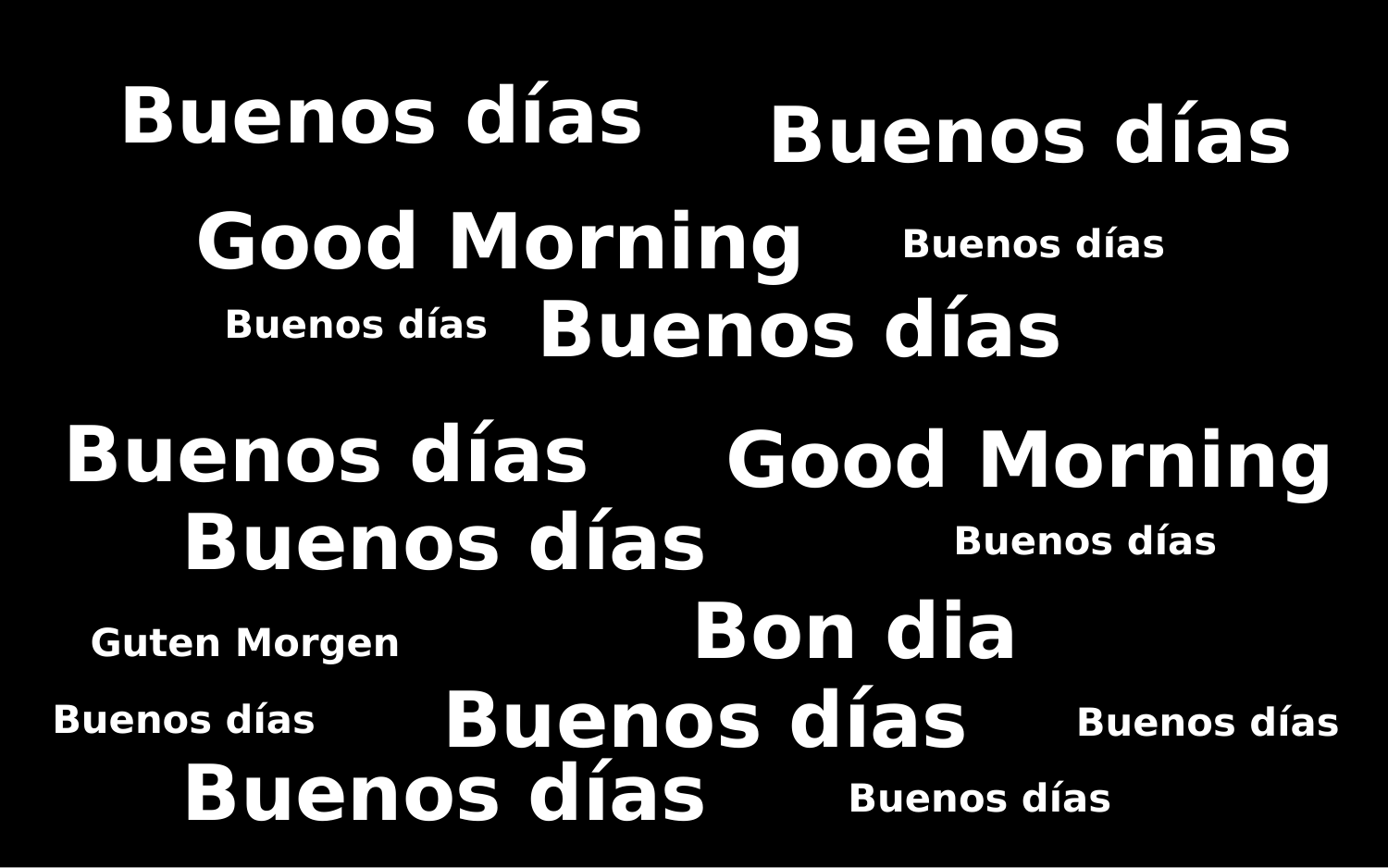

Buenos días
Buenos días
Good Morning
Buenos días
Buenos días
Buenos días
Buenos días
Good Morning
Buenos días
Buenos días
Bon dia
Guten Morgen
Buenos días
Buenos días
Buenos días
Buenos días
Buenos días